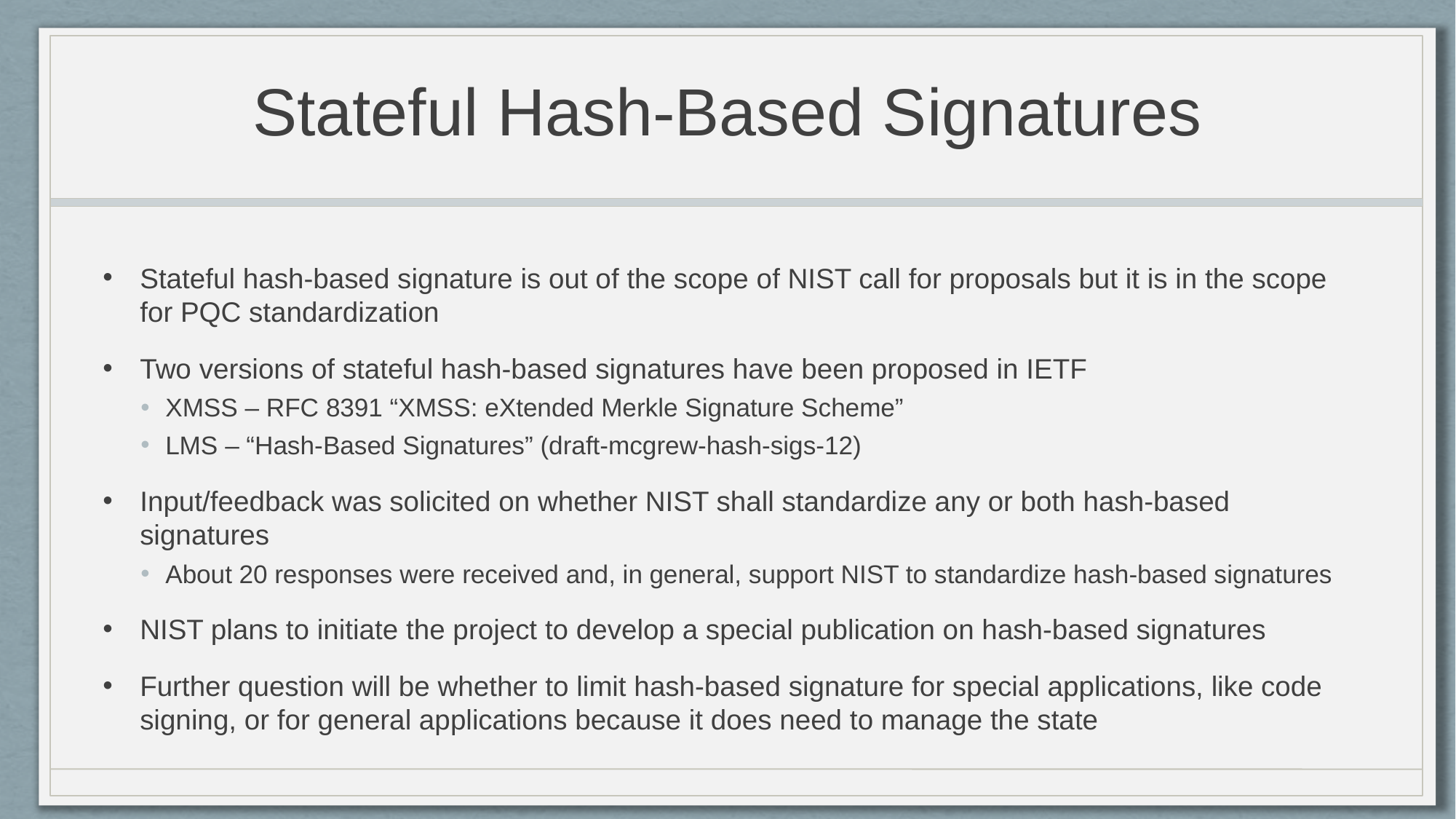

# Stateful Hash-Based Signatures
Stateful hash-based signature is out of the scope of NIST call for proposals but it is in the scope for PQC standardization
Two versions of stateful hash-based signatures have been proposed in IETF
XMSS – RFC 8391 “XMSS: eXtended Merkle Signature Scheme”
LMS – “Hash-Based Signatures” (draft-mcgrew-hash-sigs-12)
Input/feedback was solicited on whether NIST shall standardize any or both hash-based signatures
About 20 responses were received and, in general, support NIST to standardize hash-based signatures
NIST plans to initiate the project to develop a special publication on hash-based signatures
Further question will be whether to limit hash-based signature for special applications, like code signing, or for general applications because it does need to manage the state